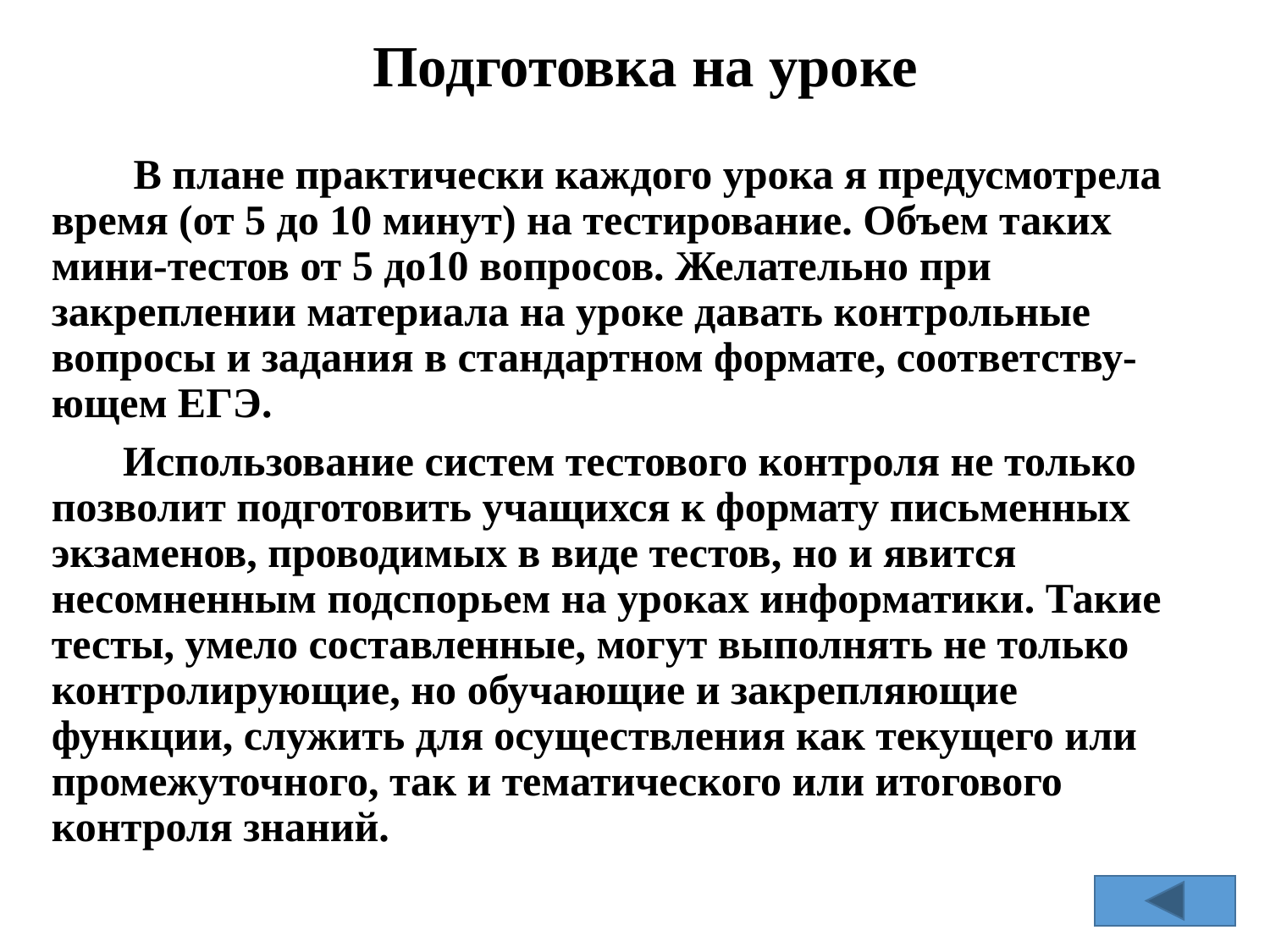

# Подготовка на уроке
          В плане практически каждого урока я предусмотрела время (от 5 до 10 минут) на тестирование. Объем таких мини-тестов от 5 до10 вопросов. Желательно при закреплении материала на уроке давать контрольные вопросы и задания в стандартном формате, соответству-ющем ЕГЭ.
         Использование систем тестового контроля не только позволит подготовить учащихся к формату письменных экзаменов, проводимых в виде тестов, но и явится несомненным подспорьем на уроках информатики. Такие тесты, умело составленные, могут выполнять не только контролирующие, но обучающие и закрепляющие функции, служить для осуществления как текущего или промежуточного, так и тематического или итогового контроля знаний.